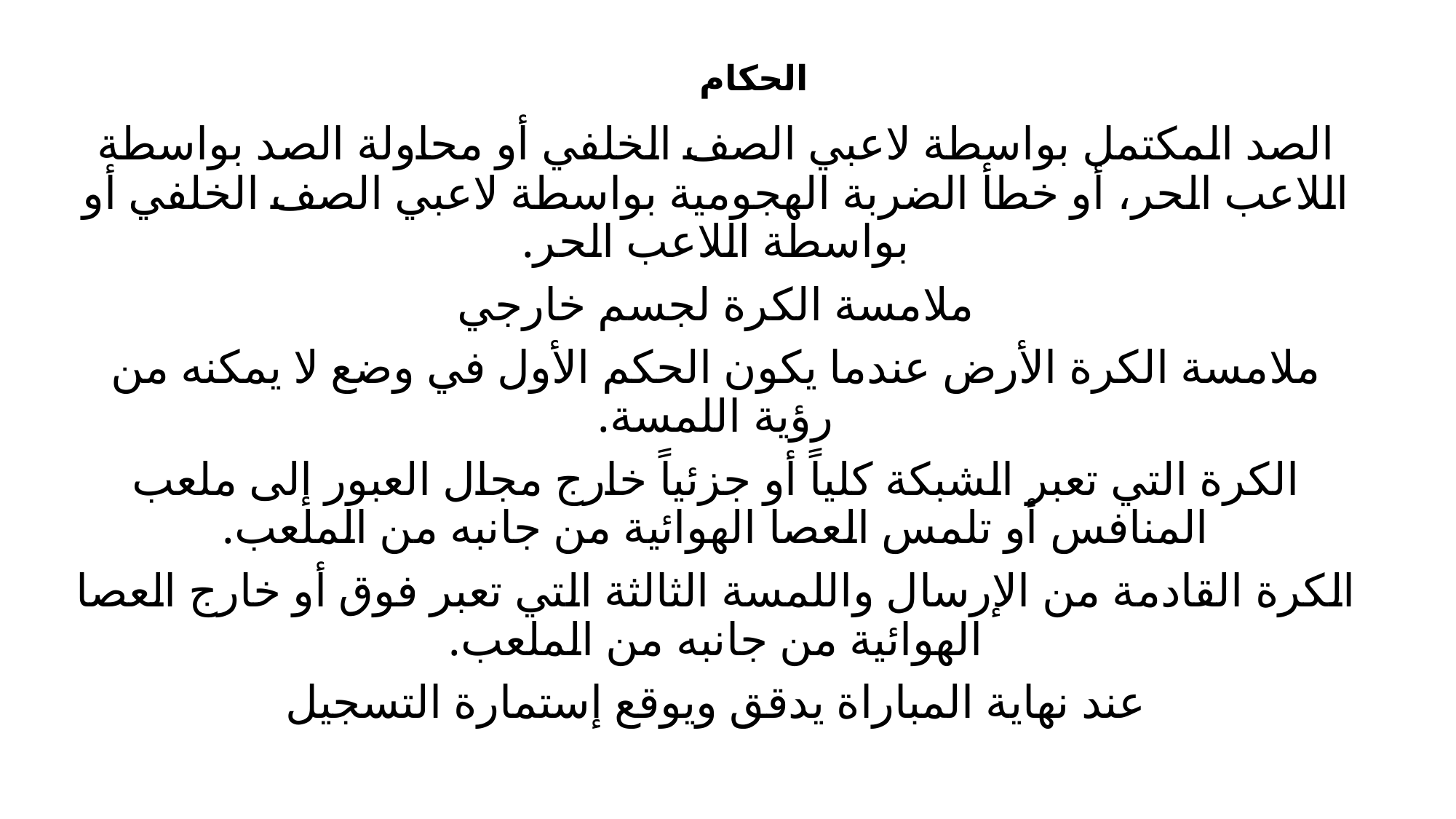

# الحكام
الصد المكتمل بواسطة لاعبي الصف الخلفي أو محاولة الصد بواسطة اللاعب الحر، أو خطأ الضربة الهجومية بواسطة لاعبي الصف الخلفي أو بواسطة اللاعب الحر.
ملامسة الكرة لجسم خارجي
ملامسة الكرة الأرض عندما يكون الحكم الأول في وضع لا يمكنه من رؤية اللمسة.
الكرة التي تعبر الشبكة كلياً أو جزئياً خارج مجال العبور إلى ملعب المنافس أو تلمس العصا الهوائية من جانبه من الملعب.
الكرة القادمة من الإرسال واللمسة الثالثة التي تعبر فوق أو خارج العصا الهوائية من جانبه من الملعب.
عند نهاية المباراة يدقق ويوقع إستمارة التسجيل